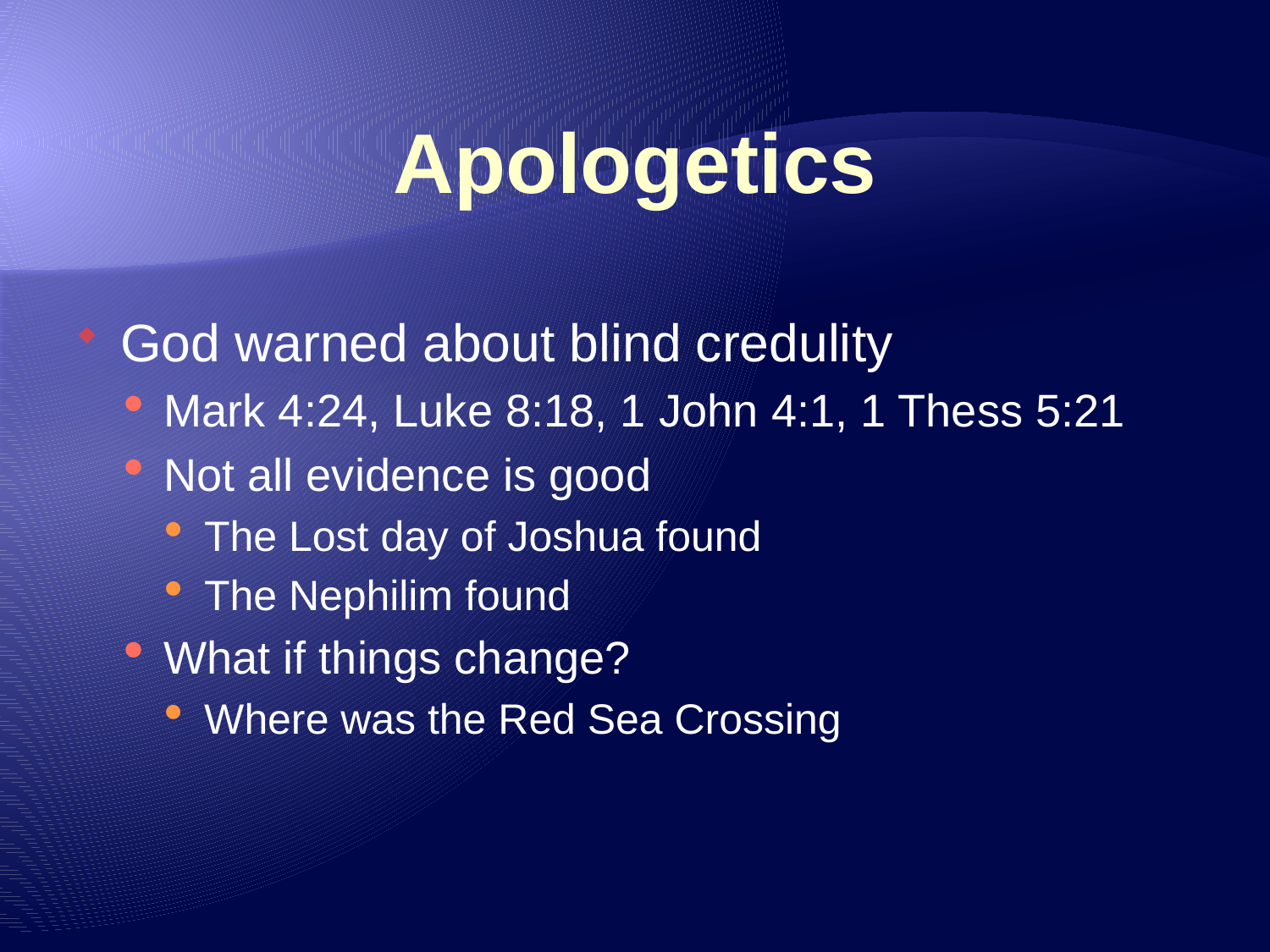

# Apologetics
God warned about blind credulity
Mark 4:24, Luke 8:18, 1 John 4:1, 1 Thess 5:21
Not all evidence is good
The Lost day of Joshua found
The Nephilim found
What if things change?
Where was the Red Sea Crossing